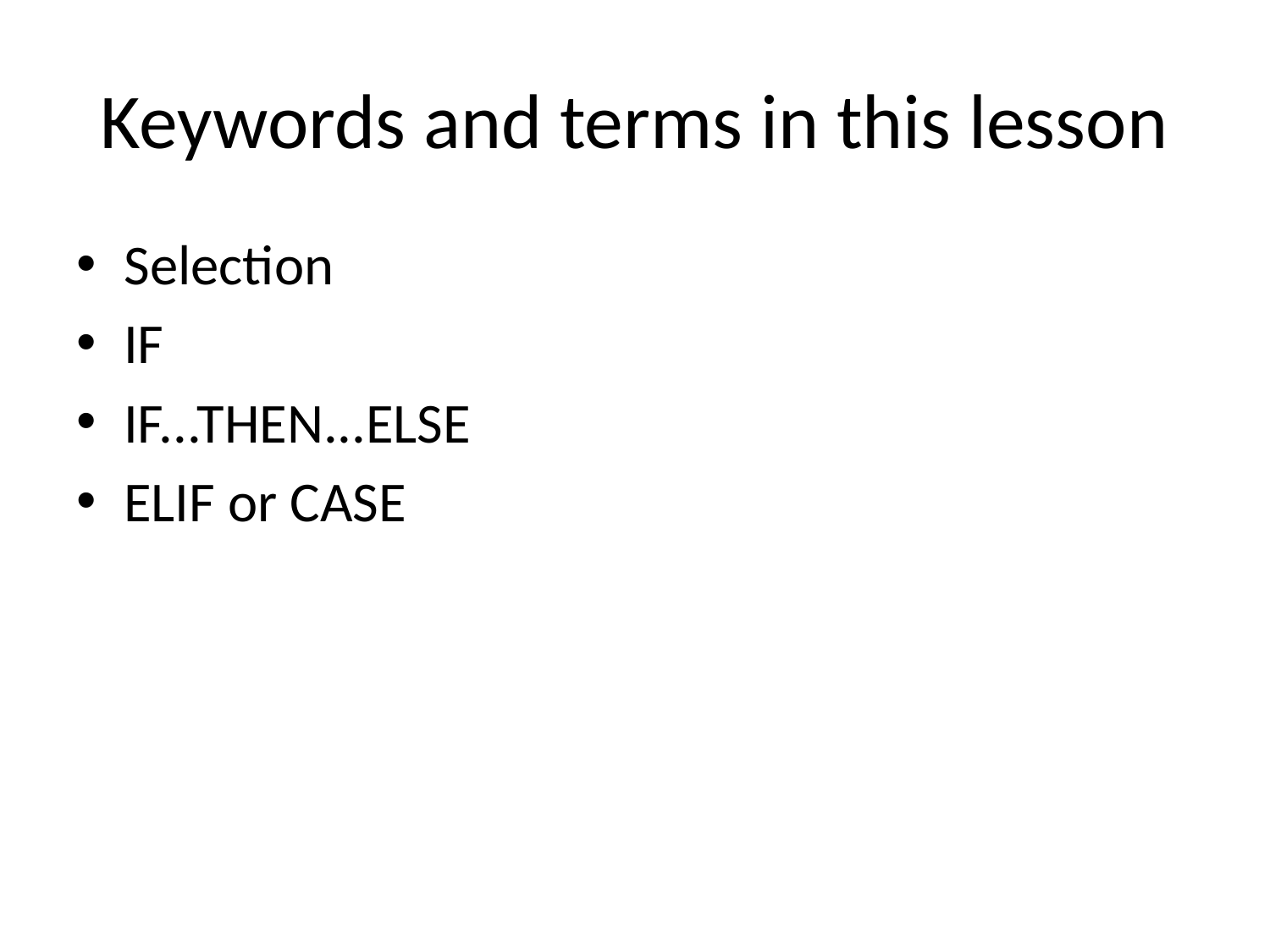

# Keywords and terms in this lesson
Selection
IF
IF...THEN...ELSE
ELIF or CASE